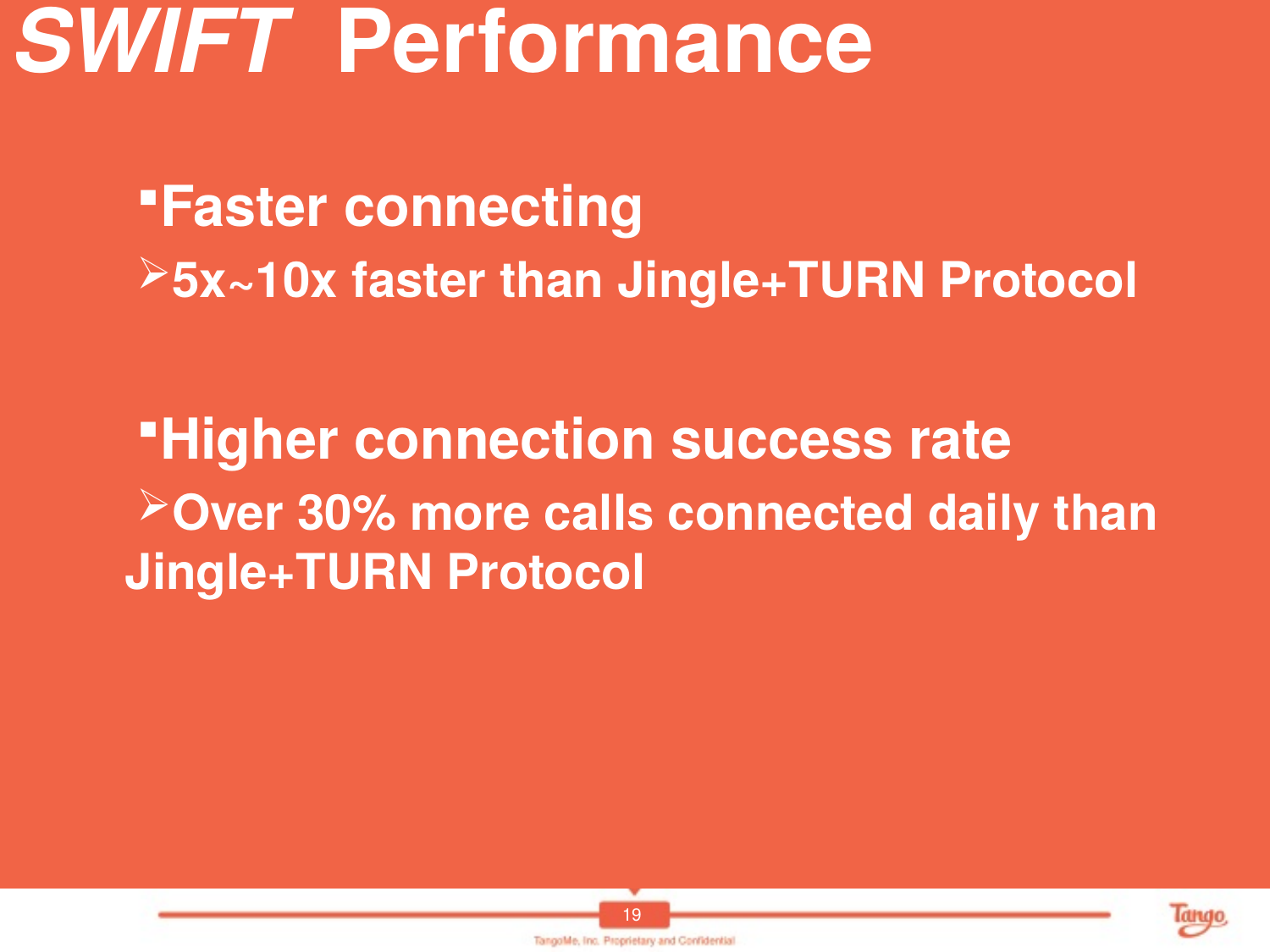

# SWIFT  Performance
Faster connecting
5x~10x faster than Jingle+TURN Protocol

Higher connection success rate
Over 30% more calls connected daily than  Jingle+TURN Protocol